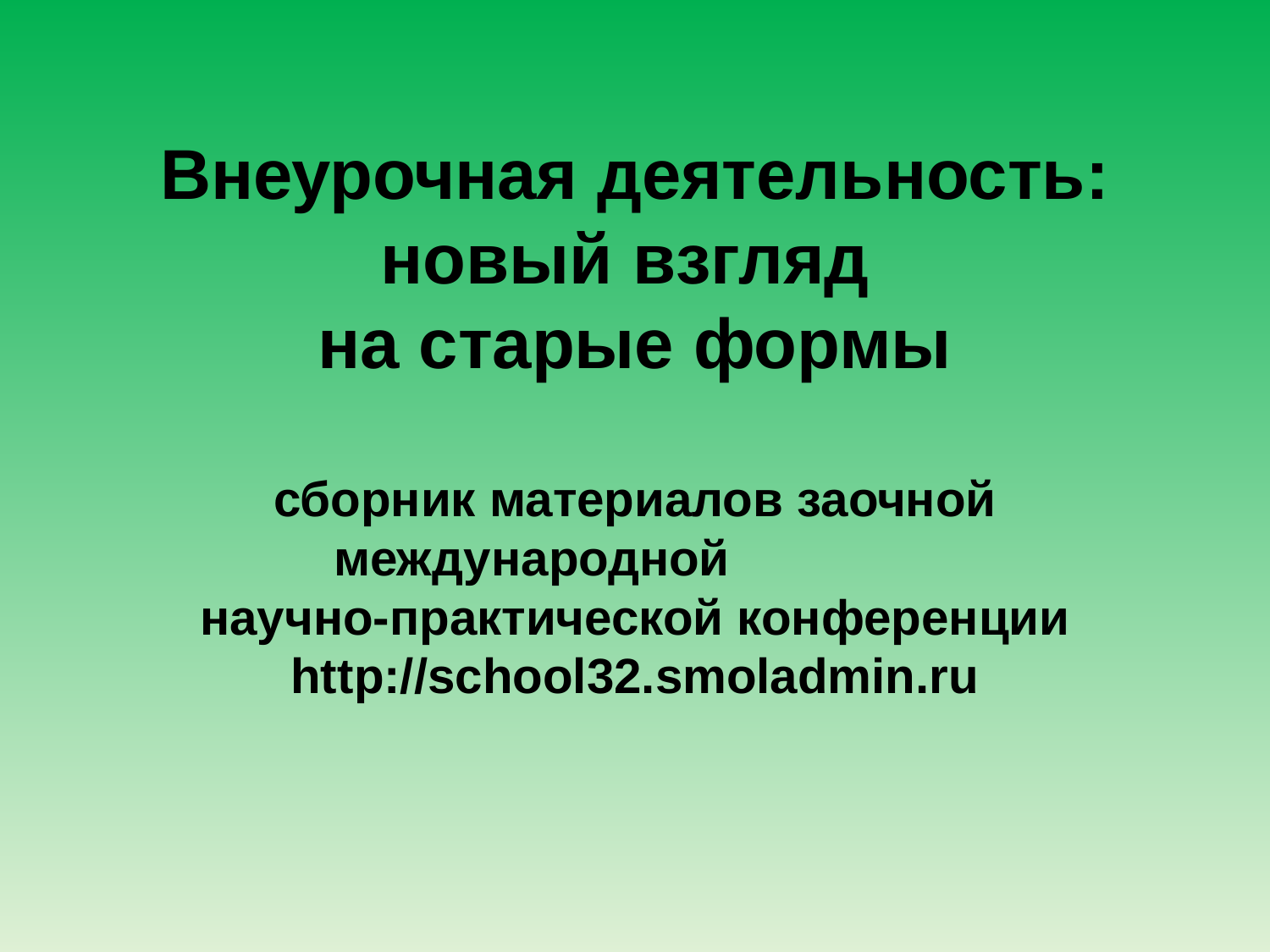

# Внеурочная деятельность: новый взгляд на старые формы сборник материалов заочной международной научно-практической конференции http://school32.smoladmin.ru